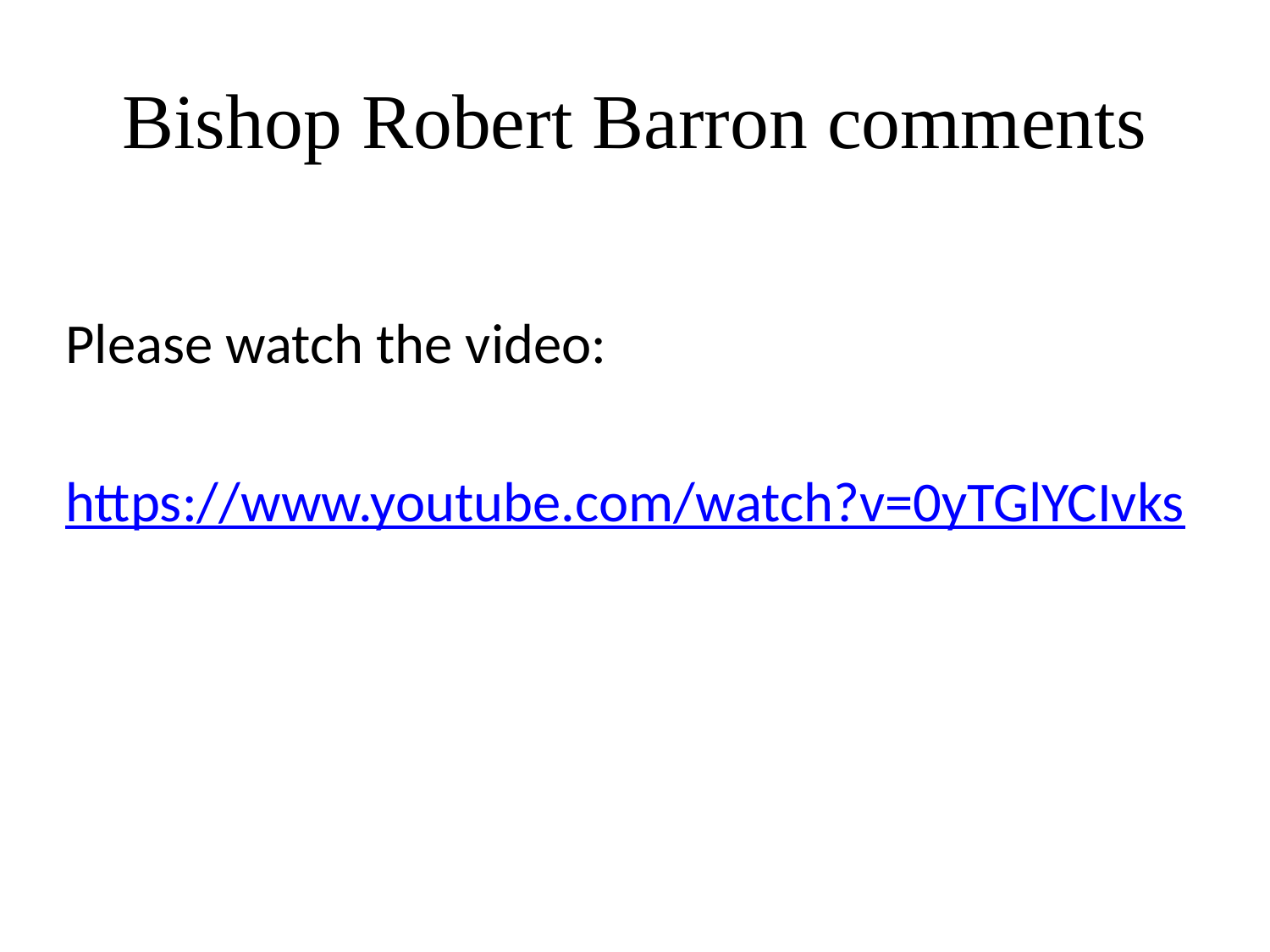

# Bishop Robert Barron comments

Please watch the video:

https://www.youtube.com/watch?v=0yTGlYCIvks